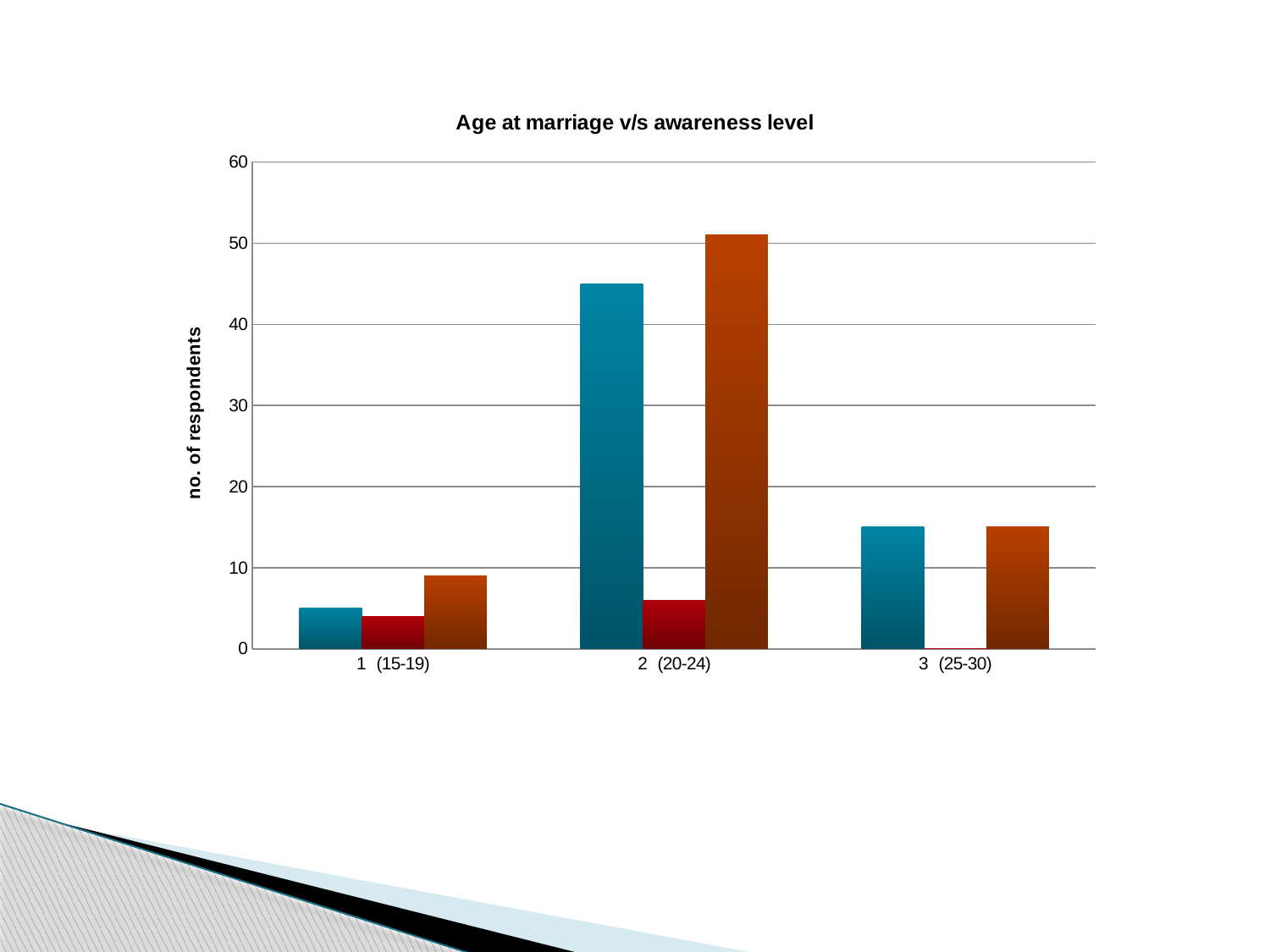

### Chart: Age at marriage v/s awareness level

| Category | aware of birth control measures 1 (YES) | aware of birth control measures 2 (NO) | Total |
|---|---|---|---|
| 1  (15-19) | 5.0 | 4.0 | 9.0 |
| 2  (20-24) | 45.0 | 6.0 | 51.0 |
| 3  (25-30) | 15.0 | 0.0 | 15.0 |